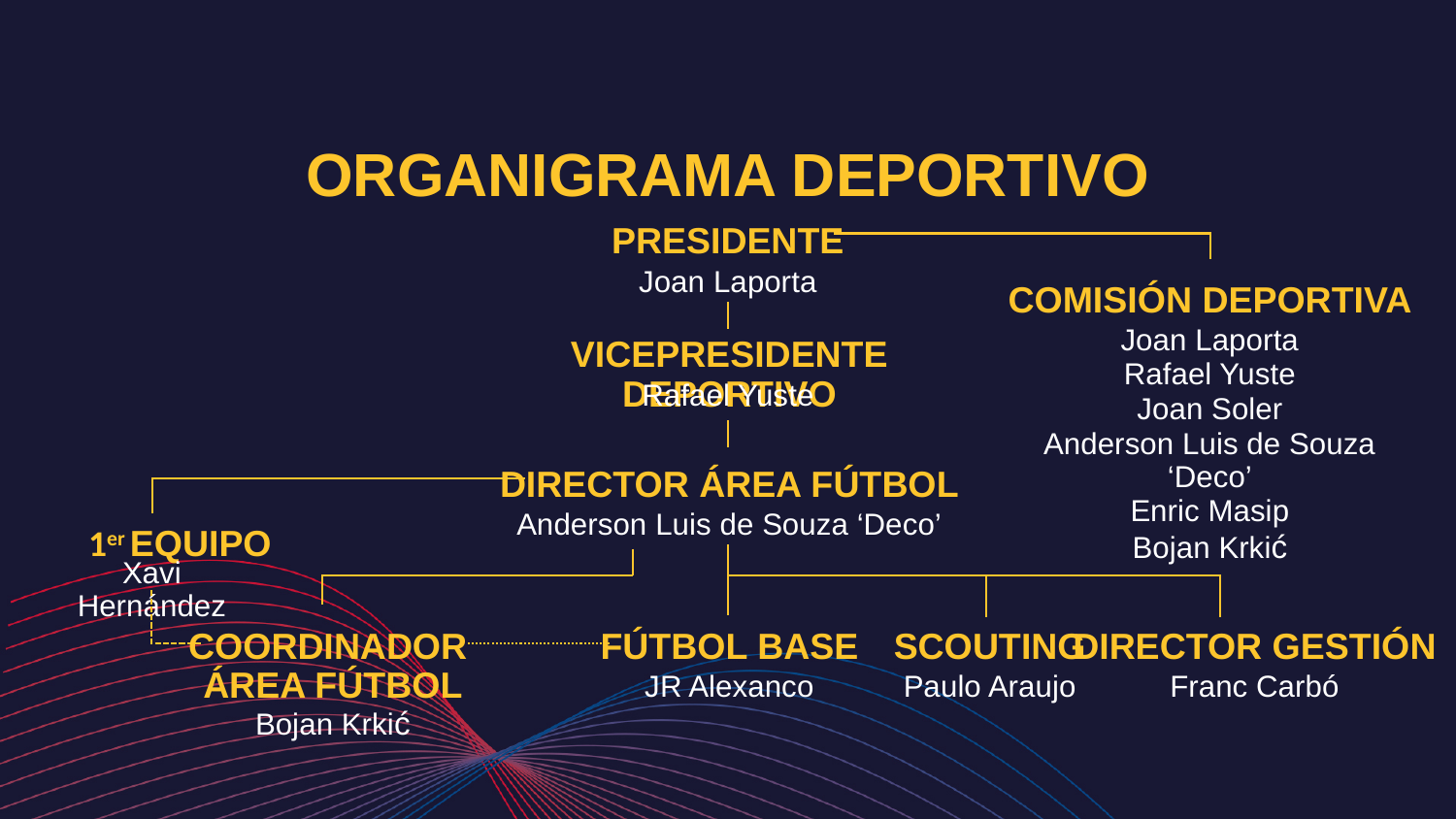

# ORGANIGRAMA DEPORTIVO
PRESIDENTE

Joan Laporta
COMISIÓN DEPORTIVA
Joan Laporta
Rafael Yuste
Joan Soler
Anderson Luis de Souza ‘Deco’
Enric Masip
Bojan Krkić

VICEPRESIDENTE DEPORTIVO
Rafael Yuste
DIRECTOR ÁREA FÚTBOL

Anderson Luis de Souza ‘Deco’
1er EQUIPO
Xavi Hernández

COORDINADOR
ÁREA FÚTBOL
FÚTBOL BASE
SCOUTING
DIRECTOR GESTIÓN
JR Alexanco
Paulo Araujo
Franc Carbó
Bojan Krkić